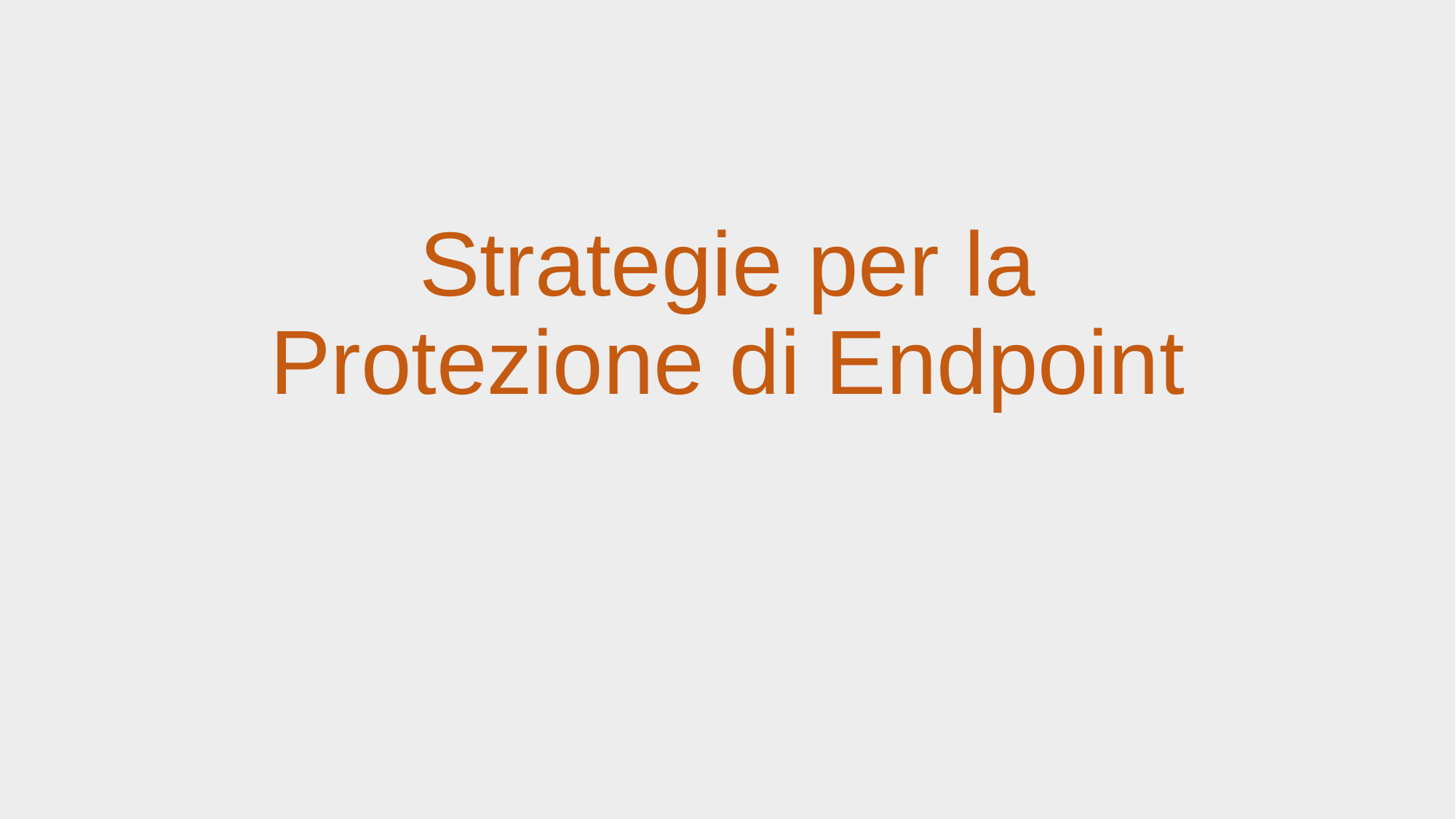

# Strategie per la Protezione di Endpoint